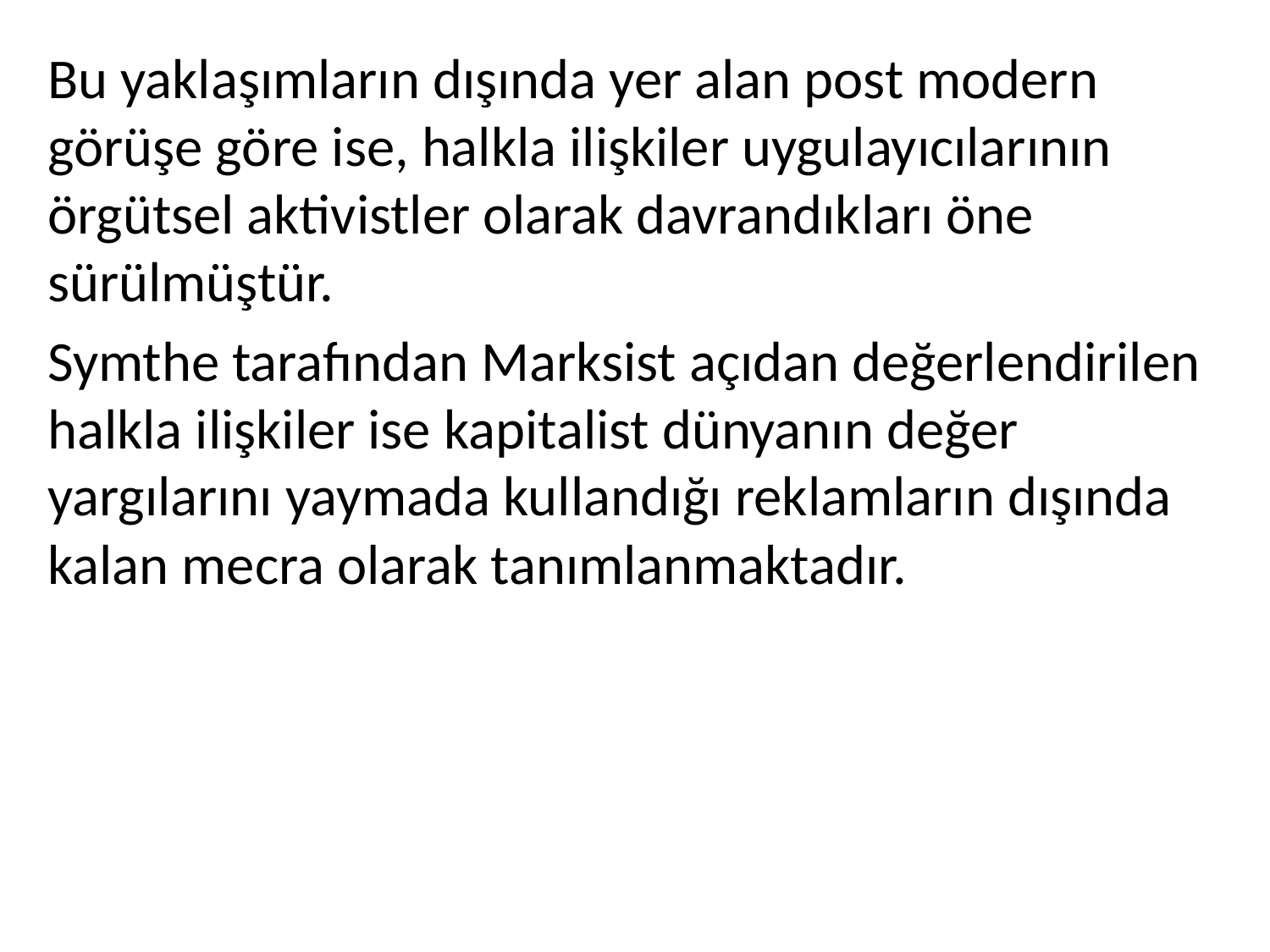

Bu yaklaşımların dışında yer alan post modern görüşe göre ise, halkla ilişkiler uygulayıcılarının örgütsel aktivistler olarak davrandıkları öne sürülmüştür.
Symthe tarafından Marksist açıdan değerlendirilen halkla ilişkiler ise kapitalist dünyanın değer yargılarını yaymada kullandığı reklamların dışında kalan mecra olarak tanımlanmaktadır.